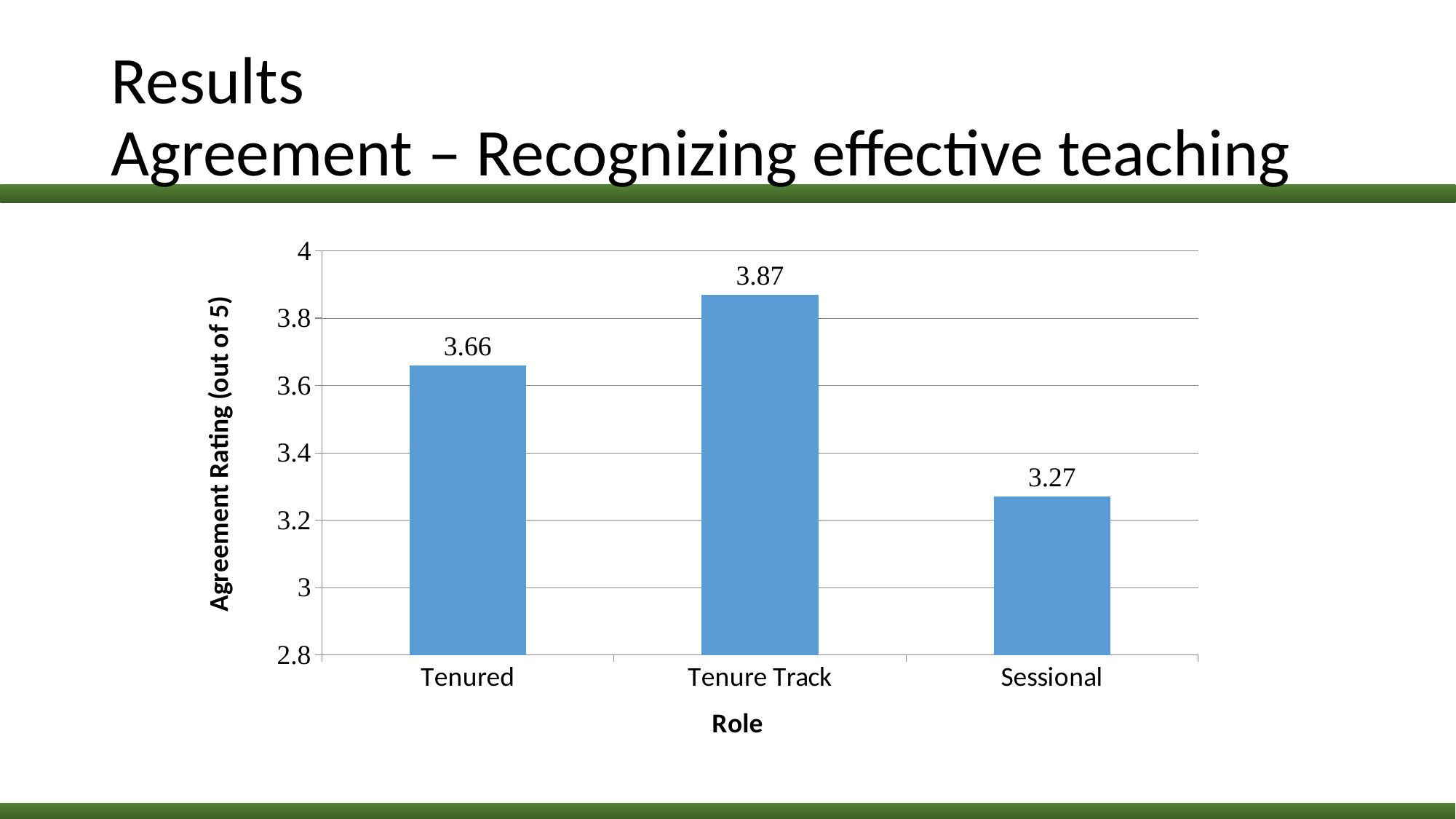

# Results Agreement – Recognizing effective teaching

### Chart

| Category | Column2 |
|---|---|
| Tenured | 3.66 |
| Tenure Track | 3.87 |
| Sessional | 3.27 |